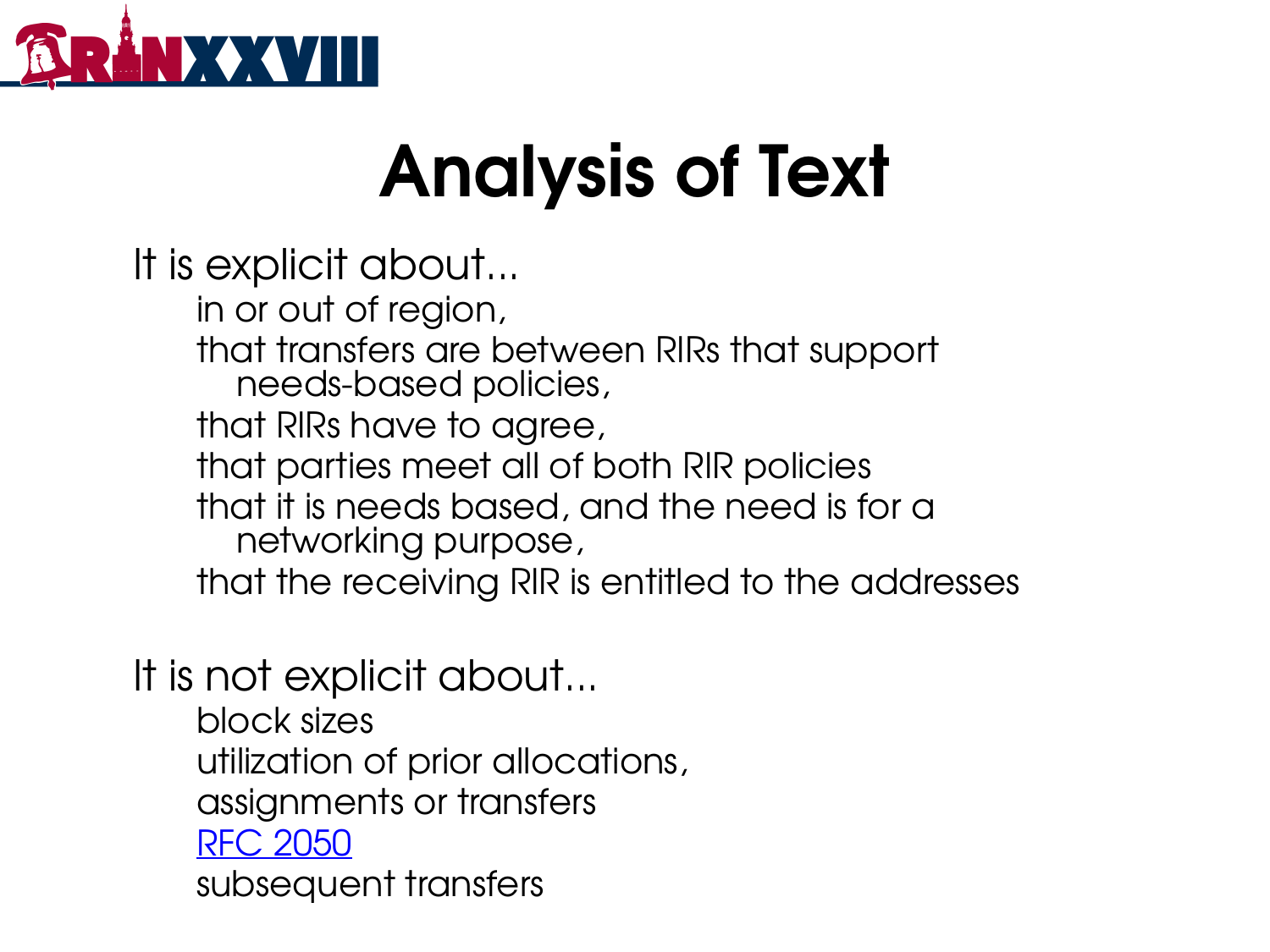

# Analysis of Text
It is explicit about...
in or out of region,
that transfers are between RIRs that support needs-based policies,
that RIRs have to agree,
that parties meet all of both RIR policies
that it is needs based, and the need is for a networking purpose,
that the receiving RIR is entitled to the addresses

It is not explicit about...
block sizes
utilization of prior allocations,
assignments or transfers
RFC 2050
subsequent transfers